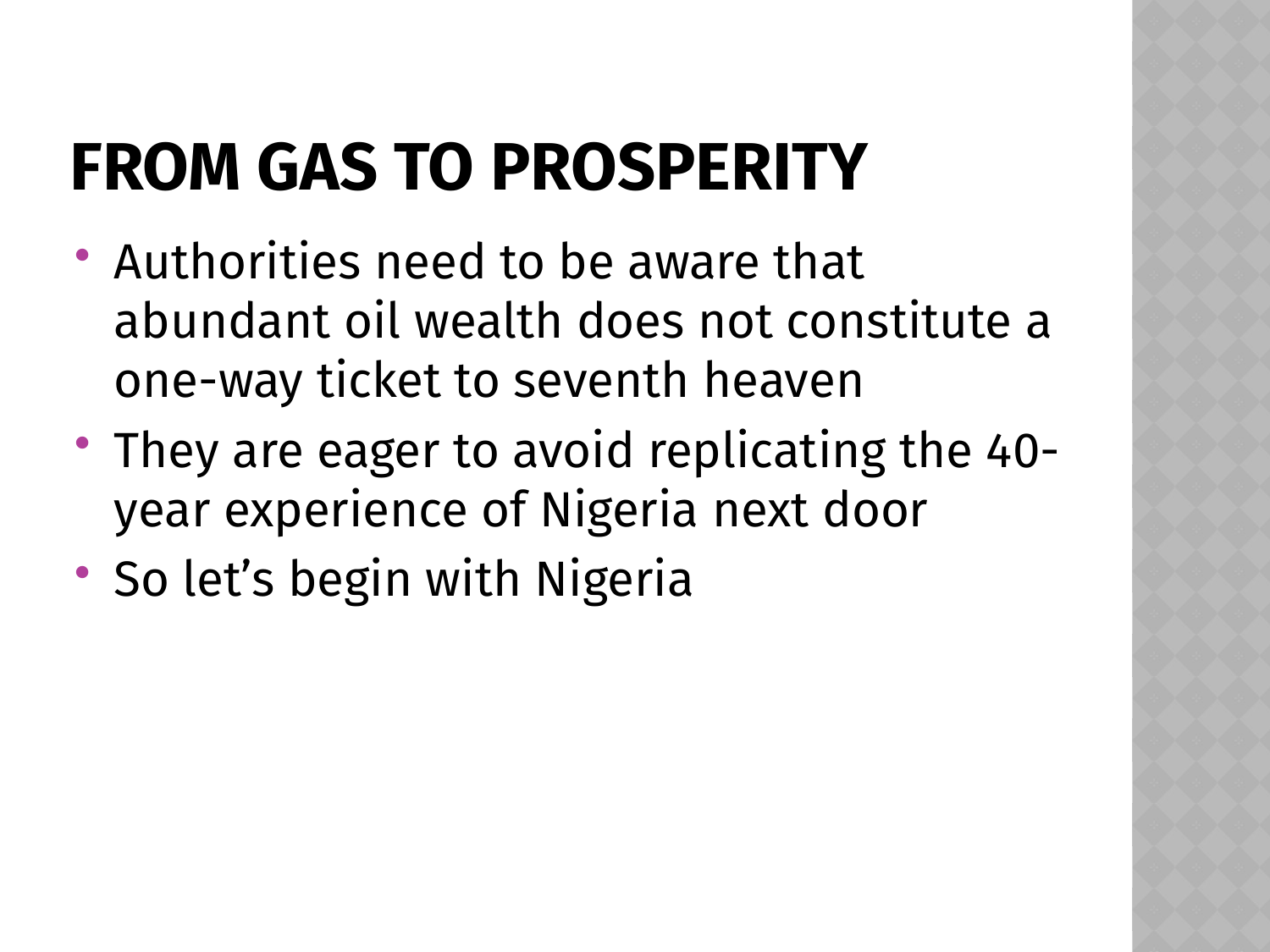

# From gas to prosperity
Authorities need to be aware that abundant oil wealth does not constitute a one-way ticket to seventh heaven
They are eager to avoid replicating the 40-year experience of Nigeria next door
So let’s begin with Nigeria